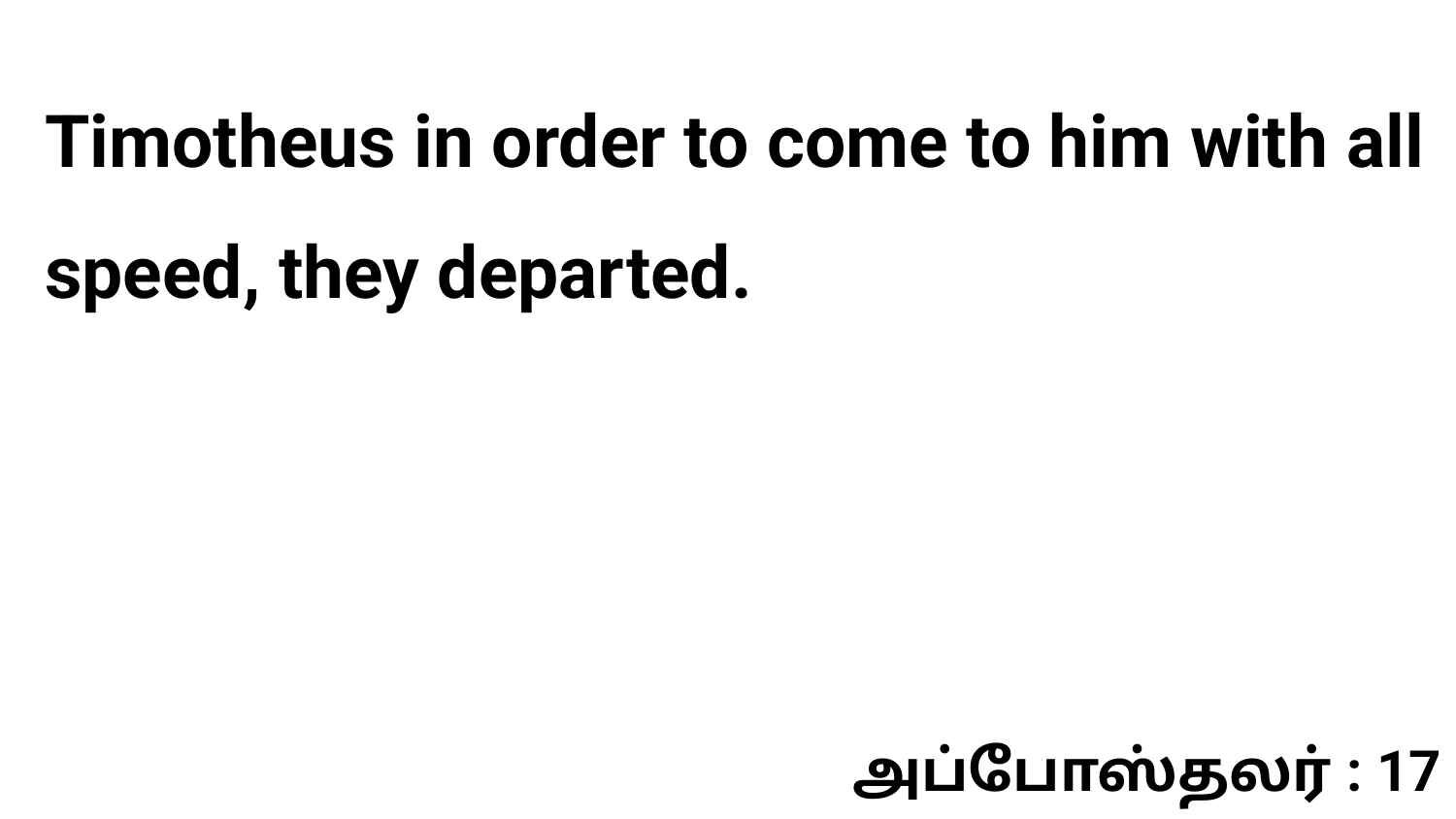

Timotheus in order to come to him with all speed, they departed.
அப்போஸ்தலர் : 17